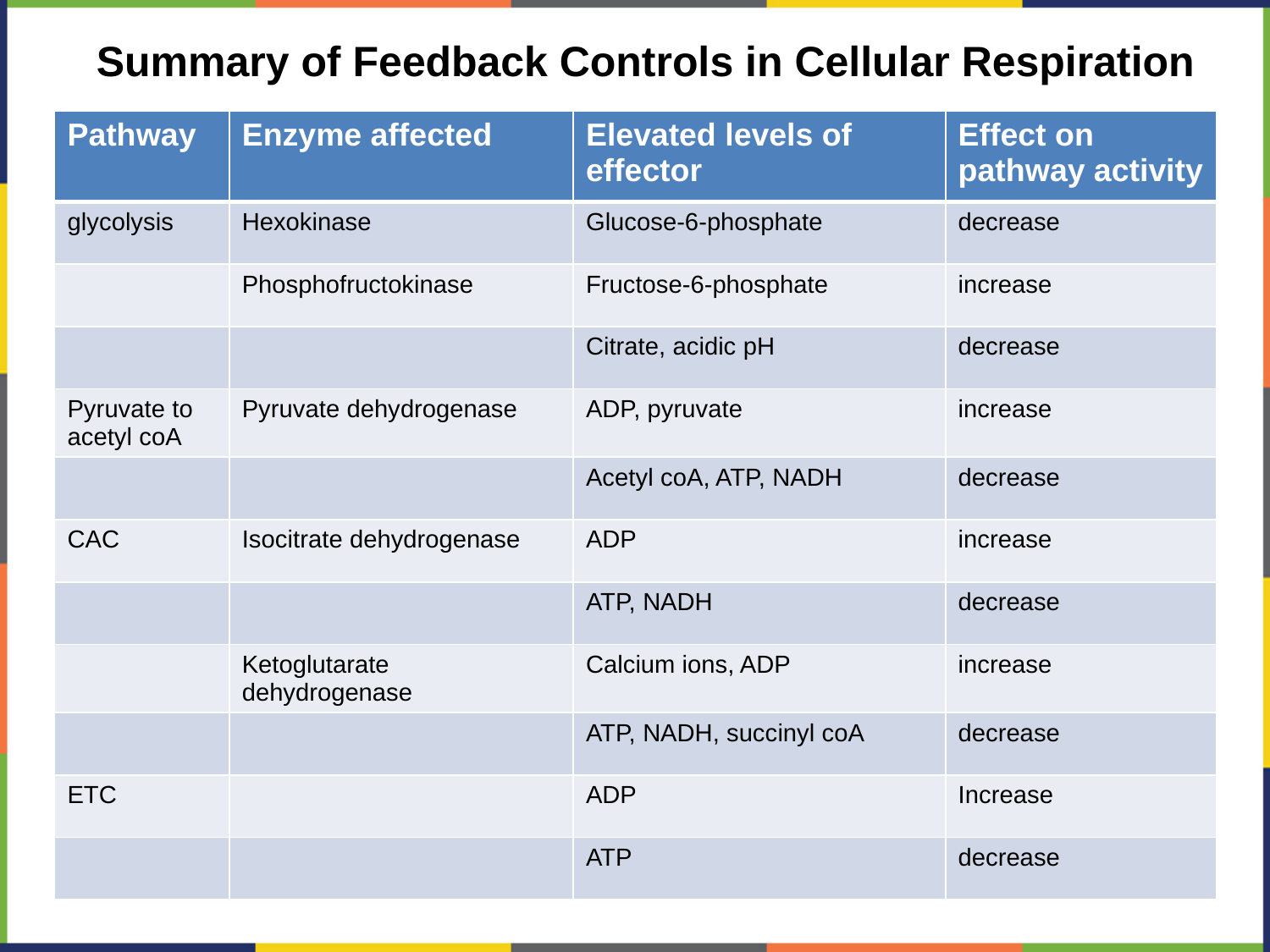

Summary of Feedback Controls in Cellular Respiration
| Pathway | Enzyme affected | Elevated levels of effector | Effect on pathway activity |
| --- | --- | --- | --- |
| glycolysis | Hexokinase | Glucose-6-phosphate | decrease |
|  | Phosphofructokinase | Fructose-6-phosphate | increase |
|  |  | Citrate, acidic pH | decrease |
| Pyruvate to acetyl coA | Pyruvate dehydrogenase | ADP, pyruvate | increase |
|  |  | Acetyl coA, ATP, NADH | decrease |
| CAC | Isocitrate dehydrogenase | ADP | increase |
|  |  | ATP, NADH | decrease |
|  | Ketoglutarate dehydrogenase | Calcium ions, ADP | increase |
|  |  | ATP, NADH, succinyl coA | decrease |
| ETC |  | ADP | Increase |
|  |  | ATP | decrease |